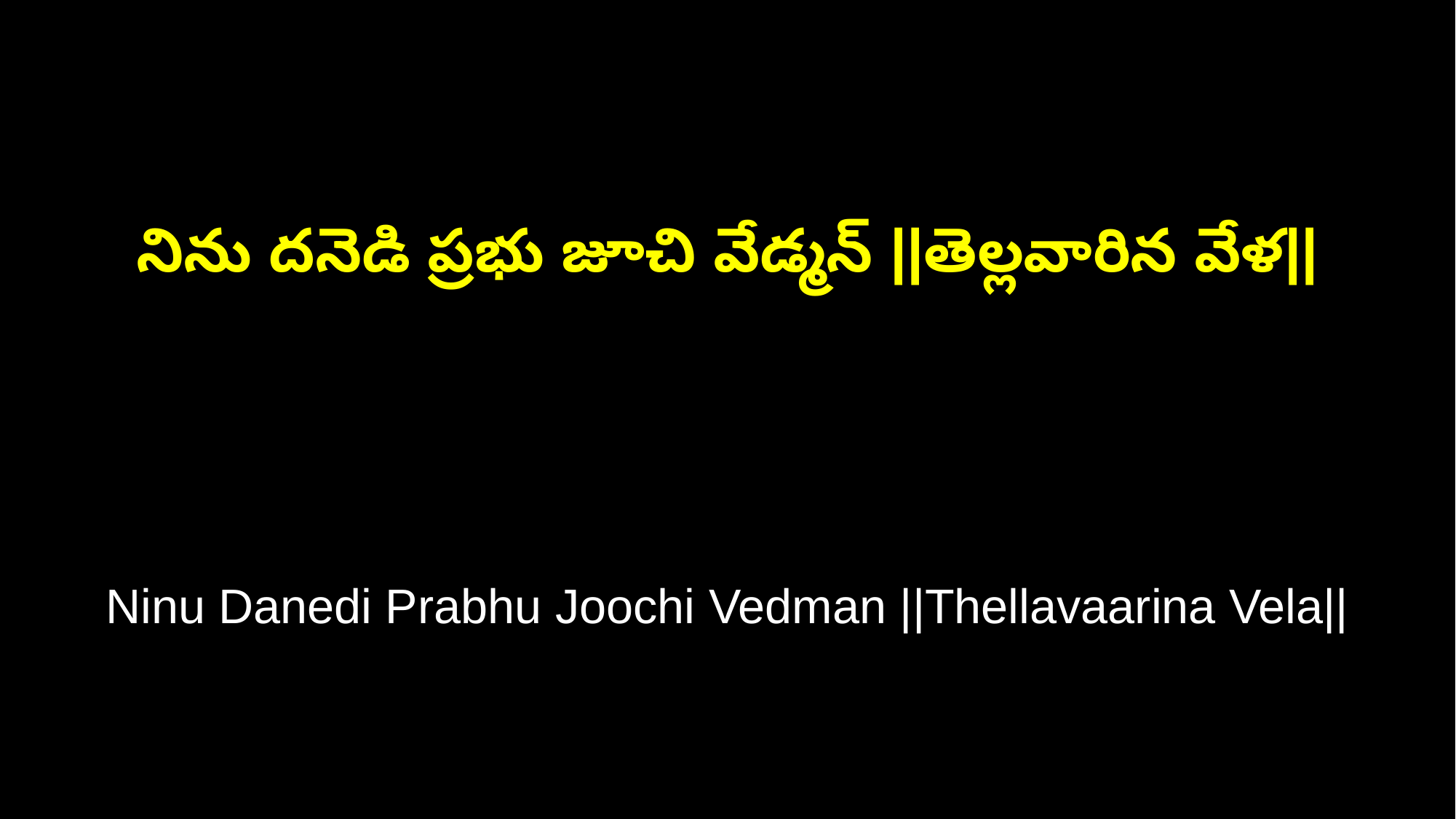

నిను దనెడి ప్రభు జూచి వేడ్మన్ ||తెల్లవారిన వేళ||
Ninu Danedi Prabhu Joochi Vedman ||Thellavaarina Vela||